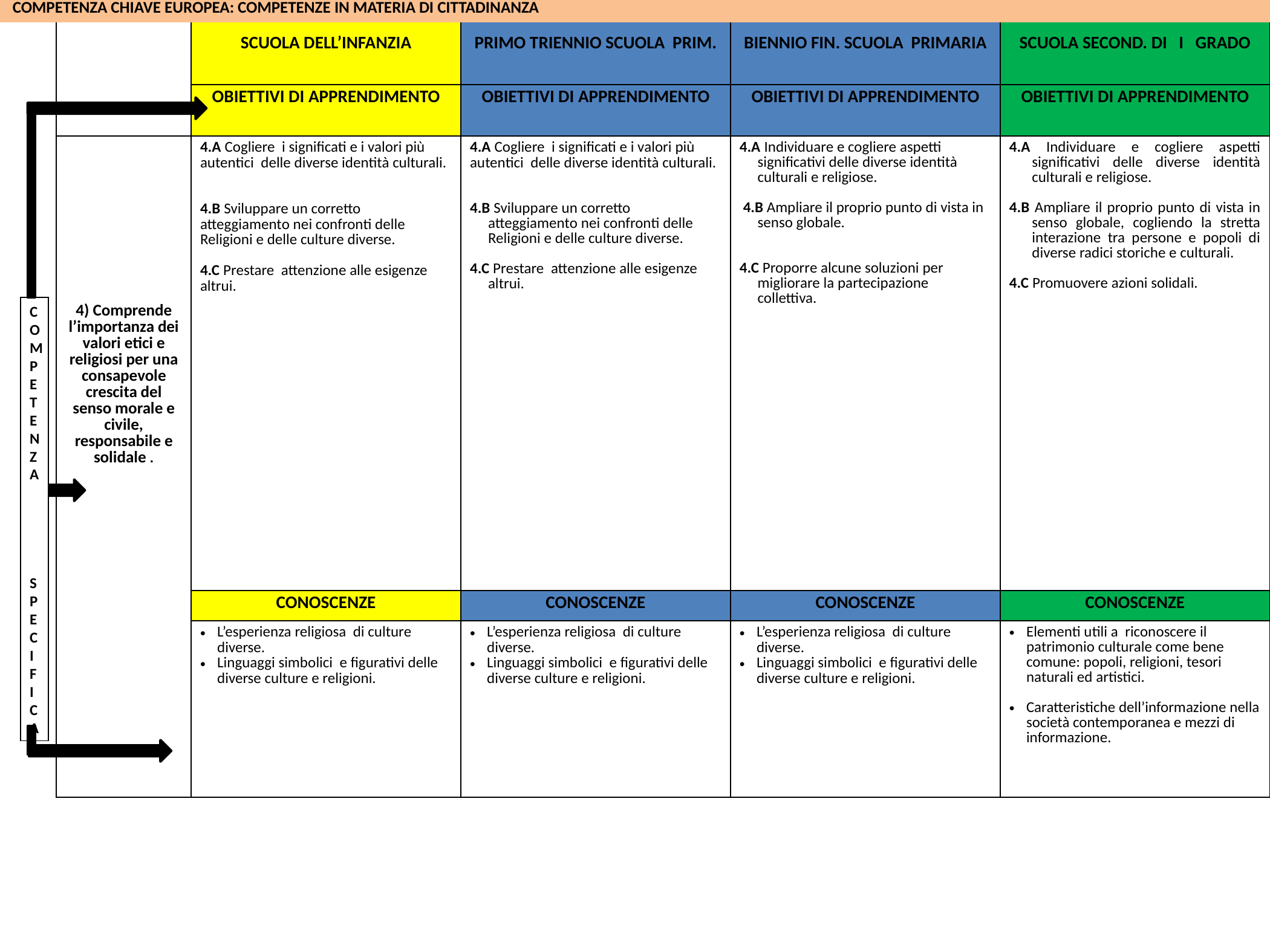

|  | SCUOLA DELL’INFANZIA | PRIMO TRIENNIO SCUOLA PRIM. | BIENNIO FIN. SCUOLA PRIMARIA | SCUOLA SECOND. DI I GRADO |
| --- | --- | --- | --- | --- |
|  | OBIETTIVI DI APPRENDIMENTO | OBIETTIVI DI APPRENDIMENTO | OBIETTIVI DI APPRENDIMENTO | OBIETTIVI DI APPRENDIMENTO |
| 4) Comprende l’importanza dei valori etici e religiosi per una consapevole crescita del senso morale e civile, responsabile e solidale . | 4.A Cogliere i significati e i valori più autentici delle diverse identità culturali. 4.B Sviluppare un corretto atteggiamento nei confronti delle Religioni e delle culture diverse. 4.C Prestare attenzione alle esigenze altrui. | 4.A Cogliere i significati e i valori più autentici delle diverse identità culturali. 4.B Sviluppare un corretto atteggiamento nei confronti delle Religioni e delle culture diverse. 4.C Prestare attenzione alle esigenze altrui. | 4.A Individuare e cogliere aspetti significativi delle diverse identità culturali e religiose. 4.B Ampliare il proprio punto di vista in senso globale. 4.C Proporre alcune soluzioni per migliorare la partecipazione collettiva. | 4.A Individuare e cogliere aspetti significativi delle diverse identità culturali e religiose. 4.B Ampliare il proprio punto di vista in senso globale, cogliendo la stretta interazione tra persone e popoli di diverse radici storiche e culturali. 4.C Promuovere azioni solidali. |
|  | CONOSCENZE | CONOSCENZE | CONOSCENZE | CONOSCENZE |
|  | L’esperienza religiosa di culture diverse. Linguaggi simbolici e figurativi delle diverse culture e religioni. | L’esperienza religiosa di culture diverse. Linguaggi simbolici e figurativi delle diverse culture e religioni. | L’esperienza religiosa di culture diverse. Linguaggi simbolici e figurativi delle diverse culture e religioni. | Elementi utili a riconoscere il patrimonio culturale come bene comune: popoli, religioni, tesori naturali ed artistici. Caratteristiche dell’informazione nella società contemporanea e mezzi di informazione. |
COMPETENZA CHIAVE EUROPEA: COMPETENZE IN MATERIA DI CITTADINANZA

COMPETENZA

SPECIFICA